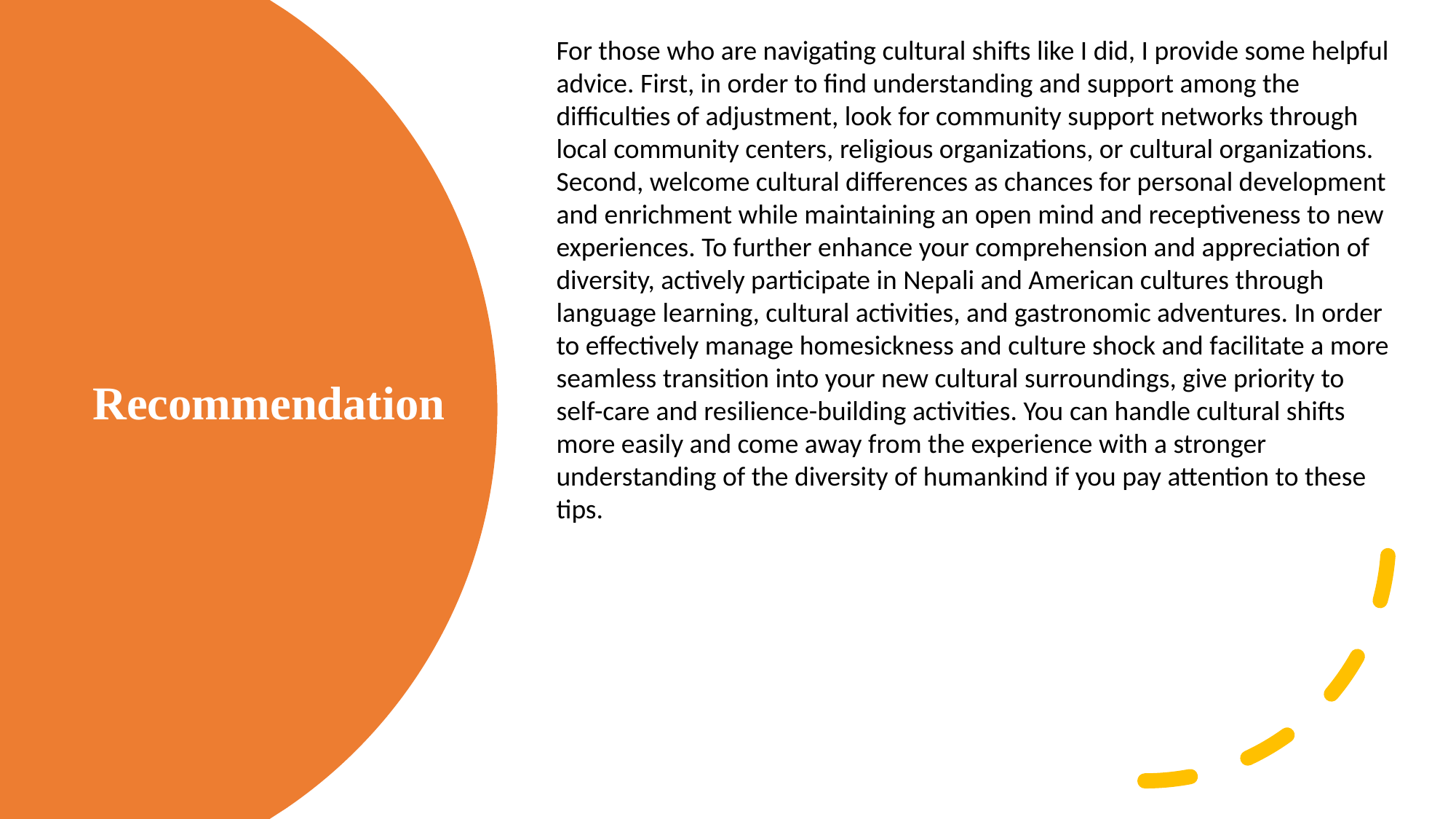

For those who are navigating cultural shifts like I did, I provide some helpful advice. First, in order to find understanding and support among the difficulties of adjustment, look for community support networks through local community centers, religious organizations, or cultural organizations. Second, welcome cultural differences as chances for personal development and enrichment while maintaining an open mind and receptiveness to new experiences. To further enhance your comprehension and appreciation of diversity, actively participate in Nepali and American cultures through language learning, cultural activities, and gastronomic adventures. In order to effectively manage homesickness and culture shock and facilitate a more seamless transition into your new cultural surroundings, give priority to self-care and resilience-building activities. You can handle cultural shifts more easily and come away from the experience with a stronger understanding of the diversity of humankind if you pay attention to these tips.

# Recommendation